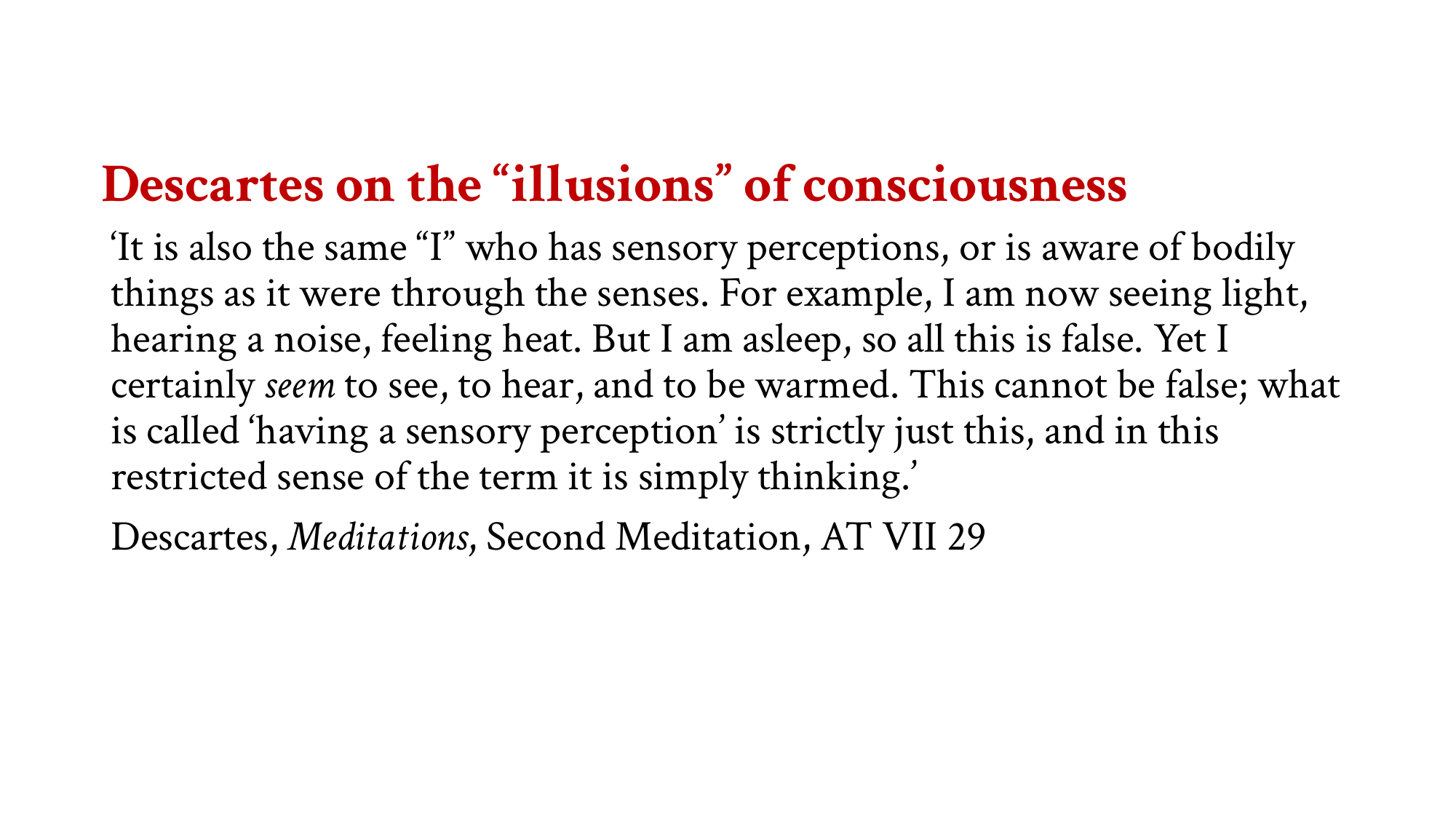

# Descartes on the “illusions” of consciousness
‘It is also the same “I” who has sensory perceptions, or is aware of bodily things as it were through the senses. For example, I am now seeing light, hearing a noise, feeling heat. But I am asleep, so all this is false. Yet I certainly seem to see, to hear, and to be warmed. This cannot be false; what is called ‘having a sensory perception’ is strictly just this, and in this restricted sense of the term it is simply thinking.’
Descartes, Meditations, Second Meditation, AT VII 29